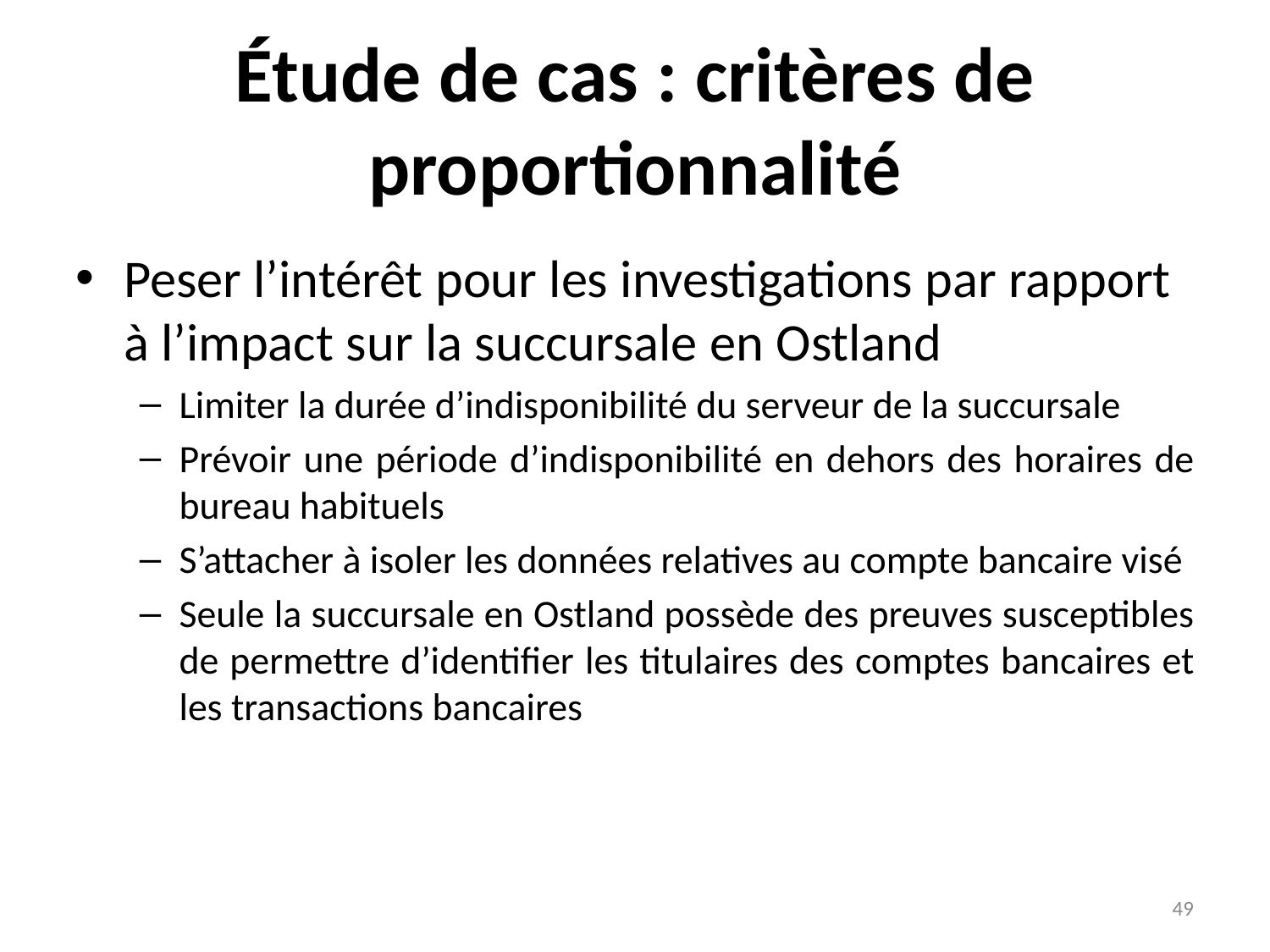

# Étude de cas : critères de proportionnalité

Peser l’intérêt pour les investigations par rapport à l’impact sur la succursale en Ostland
Limiter la durée d’indisponibilité du serveur de la succursale
Prévoir une période d’indisponibilité en dehors des horaires de bureau habituels
S’attacher à isoler les données relatives au compte bancaire visé
Seule la succursale en Ostland possède des preuves susceptibles de permettre d’identifier les titulaires des comptes bancaires et les transactions bancaires
49